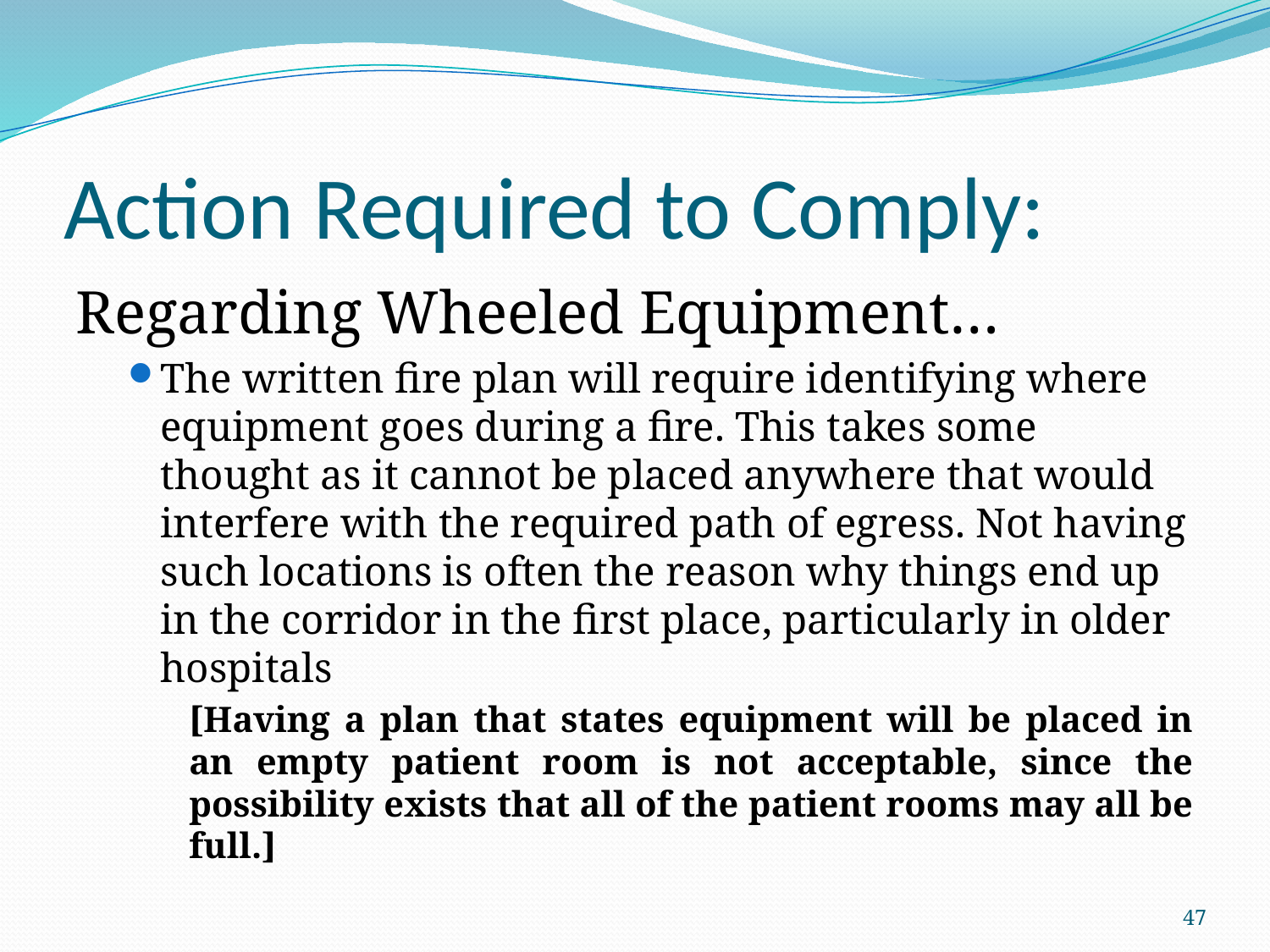

# Action Required to Comply:
Regarding Wheeled Equipment…
The written fire plan will require identifying where equipment goes during a fire. This takes some thought as it cannot be placed anywhere that would interfere with the required path of egress. Not having such locations is often the reason why things end up in the corridor in the first place, particularly in older hospitals
[Having a plan that states equipment will be placed in an empty patient room is not acceptable, since the possibility exists that all of the patient rooms may all be full.]

47